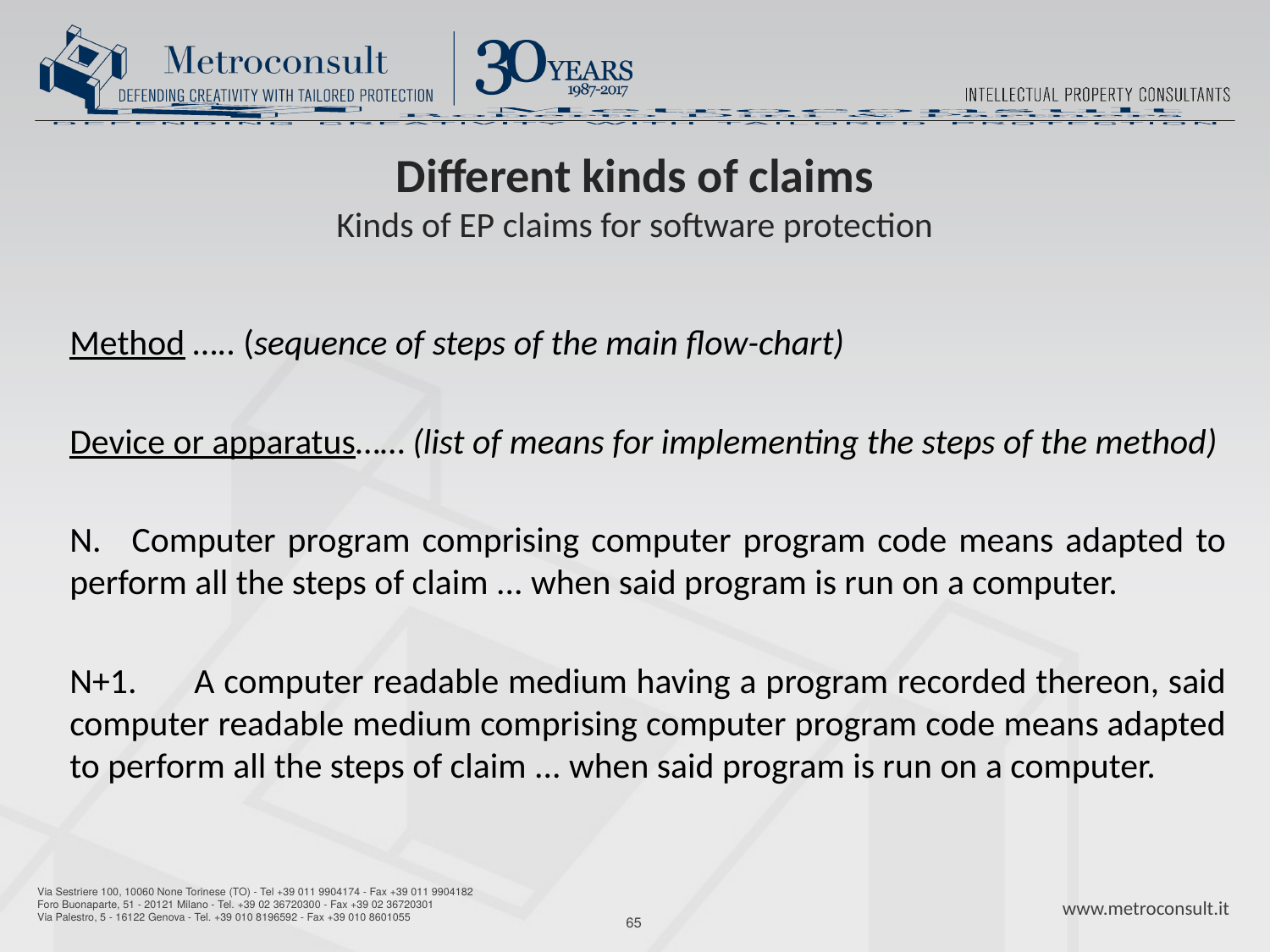

# Different kinds of claims Kinds of EP claims for software protection

Method ….. (sequence of steps of the main flow-chart)

Device or apparatus…… (list of means for implementing the steps of the method)

N.	Computer program comprising computer program code means adapted to perform all the steps of claim ... when said program is run on a computer.

N+1.	A computer readable medium having a program recorded thereon, said computer readable medium comprising computer program code means adapted to perform all the steps of claim ... when said program is run on a computer.

65